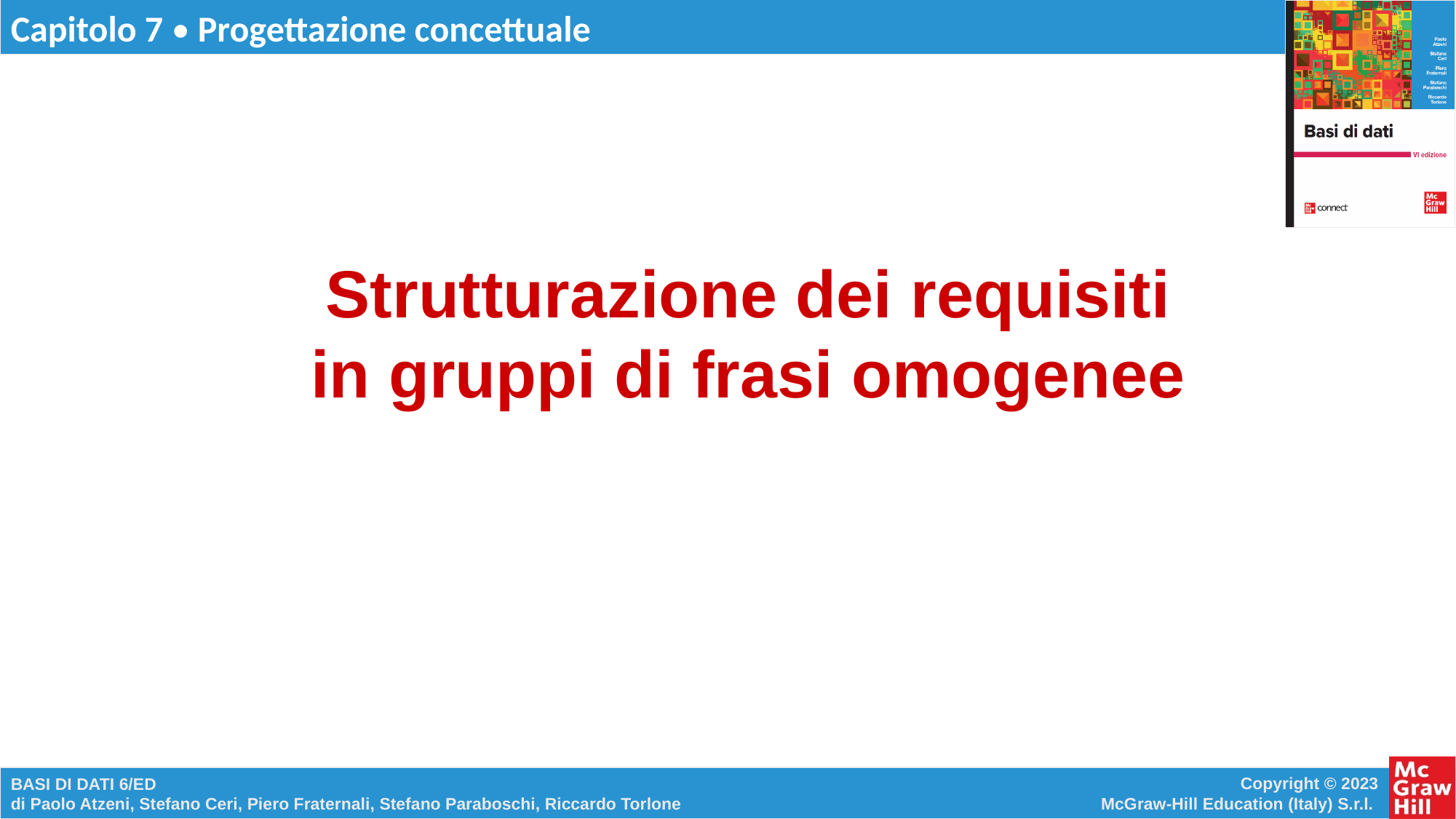

Strutturazione dei requisiti
in gruppi di frasi omogenee